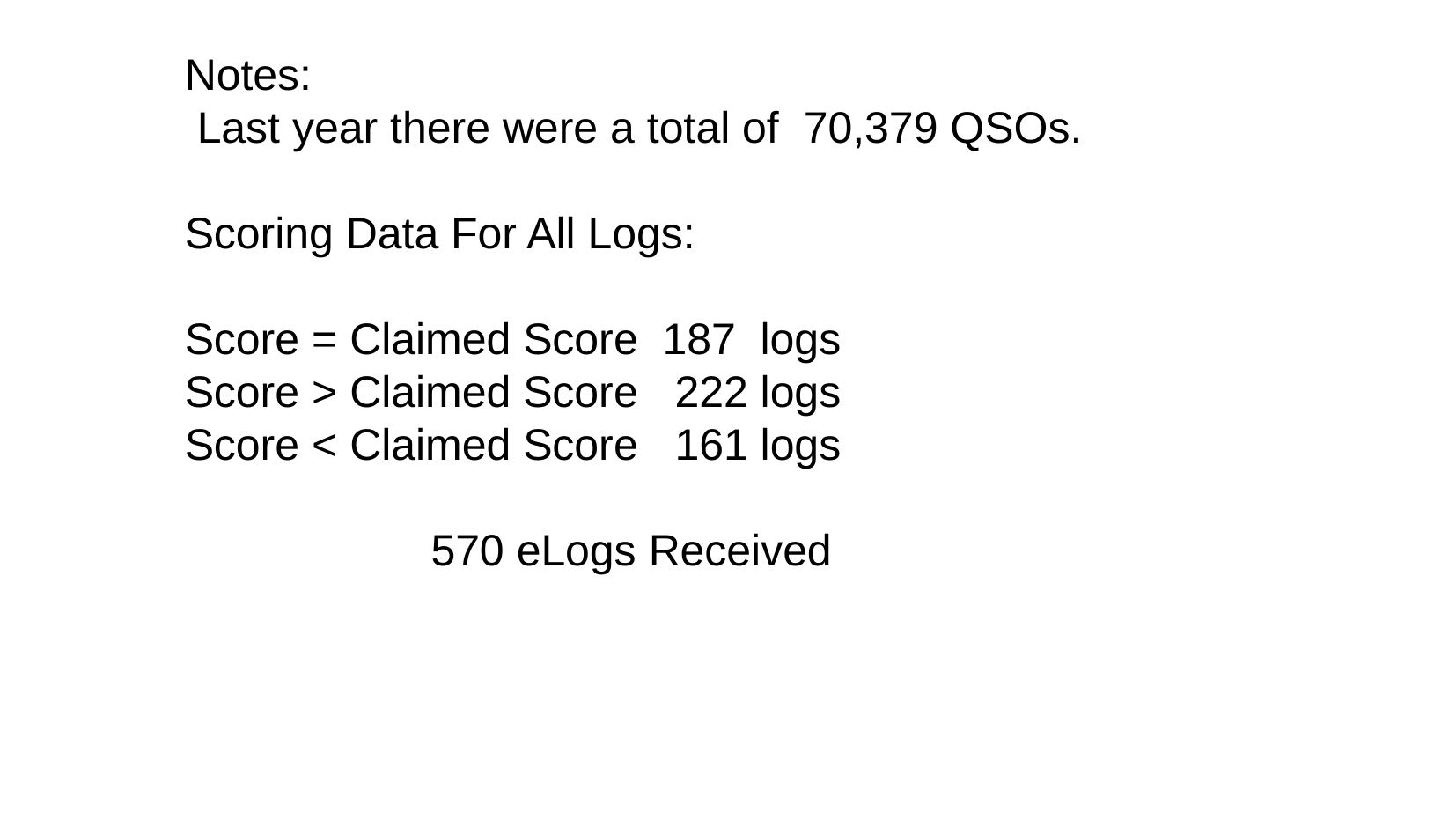

Notes:
 Last year there were a total of  70,379 QSOs.

Scoring Data For All Logs:

Score = Claimed Score  187  logs
Score > Claimed Score   222 logs
Score < Claimed Score   161 logs

                    570 eLogs Received